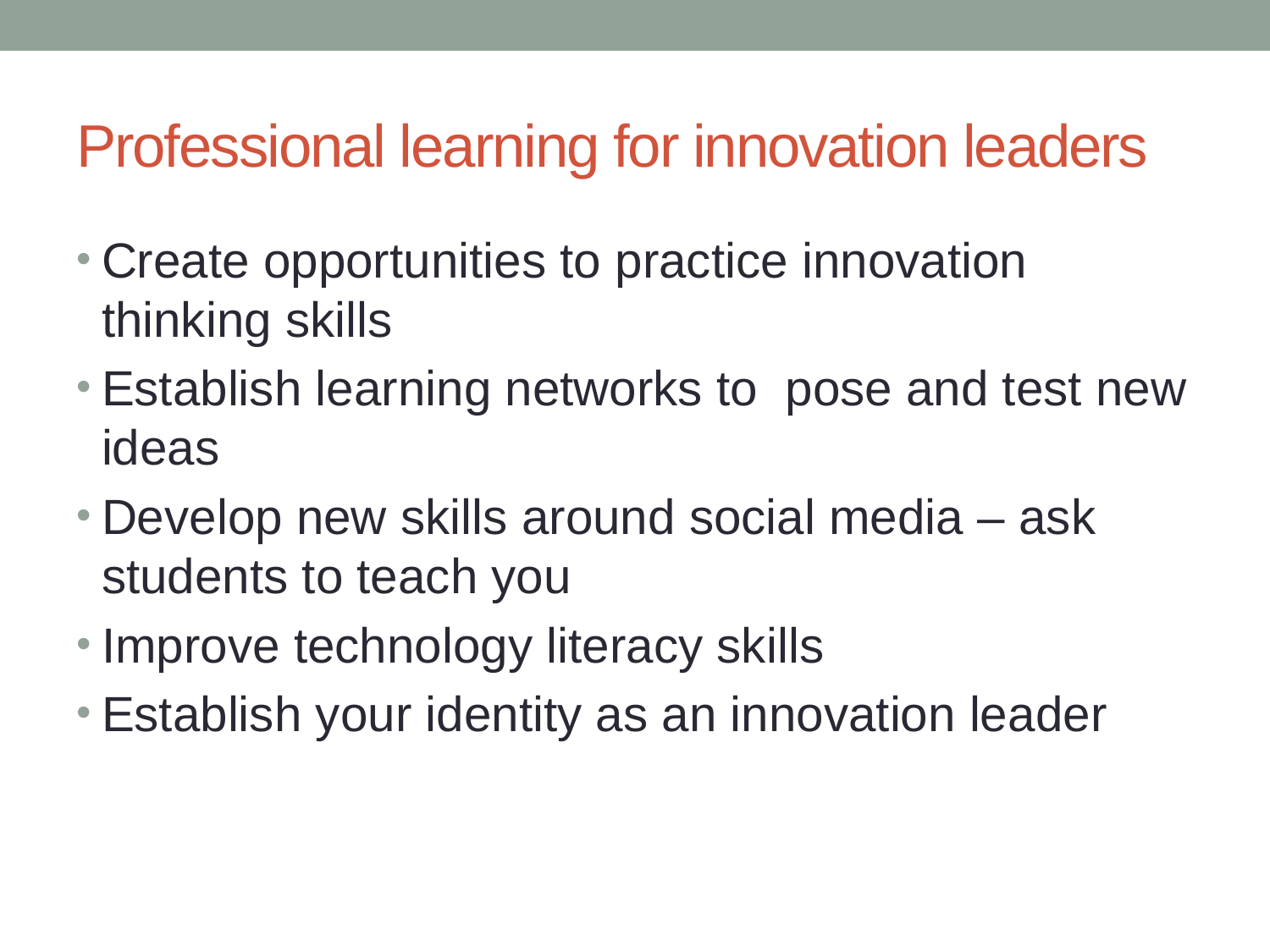

# Professional learning for innovation leaders
Create opportunities to practice innovation thinking skills
Establish learning networks to  pose and test new ideas
Develop new skills around social media – ask students to teach you
Improve technology literacy skills
Establish your identity as an innovation leader